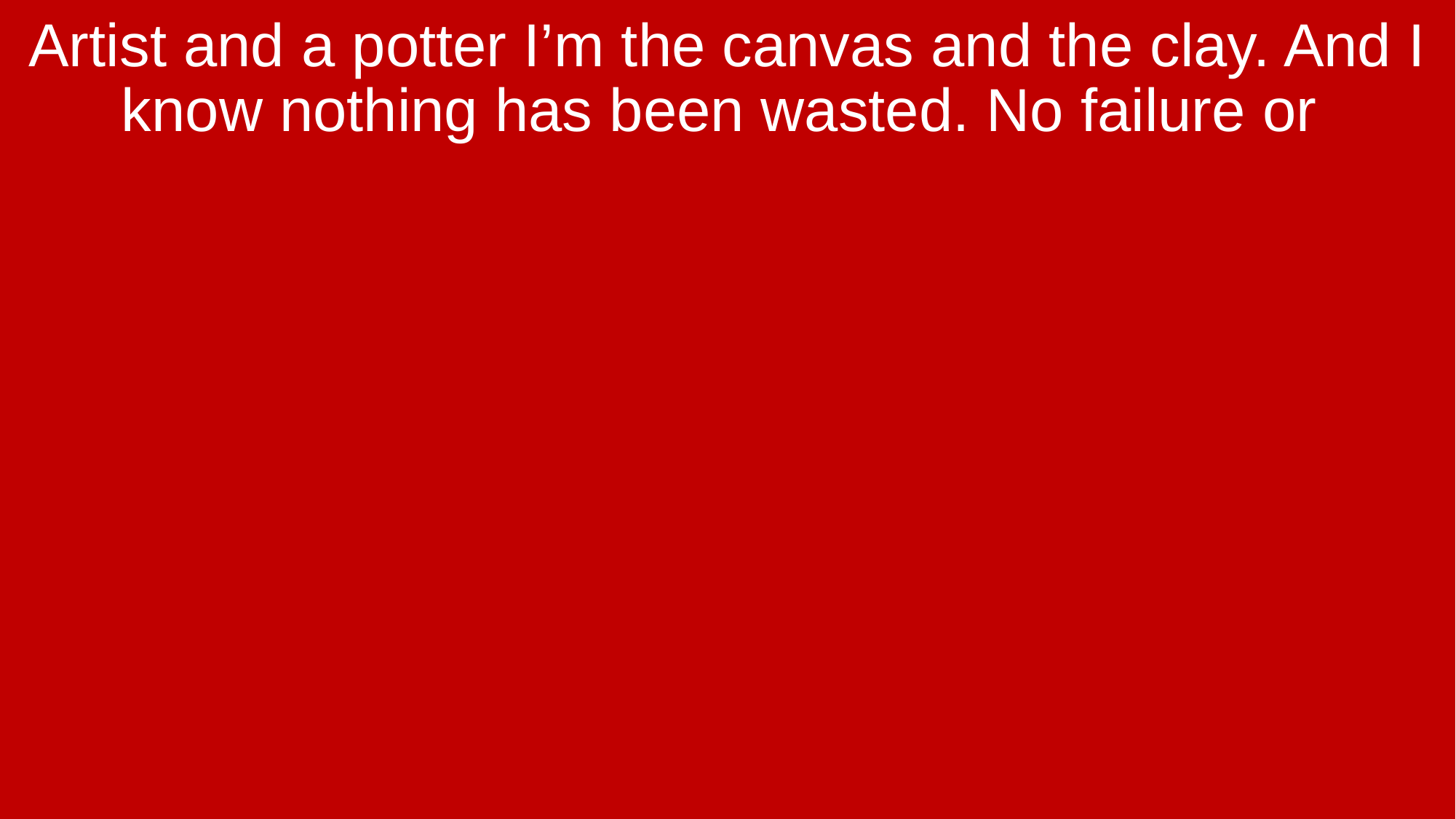

Artist and a potter I’m the canvas and the clay. And I know nothing has been wasted. No failure or